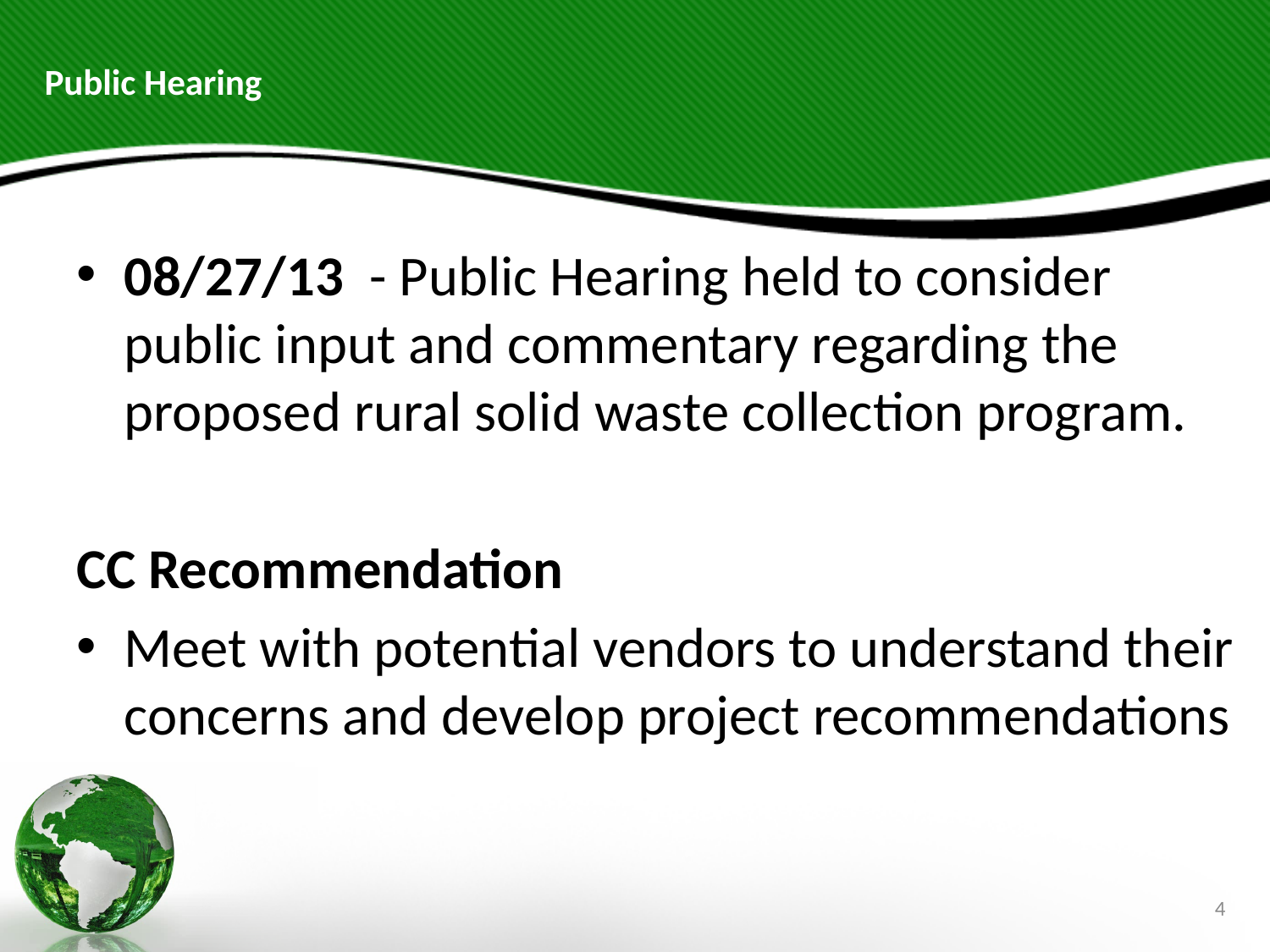

# Public Hearing
08/27/13  - Public Hearing held to consider public input and commentary regarding the proposed rural solid waste collection program.

CC Recommendation
Meet with potential vendors to understand their concerns and develop project recommendations
4